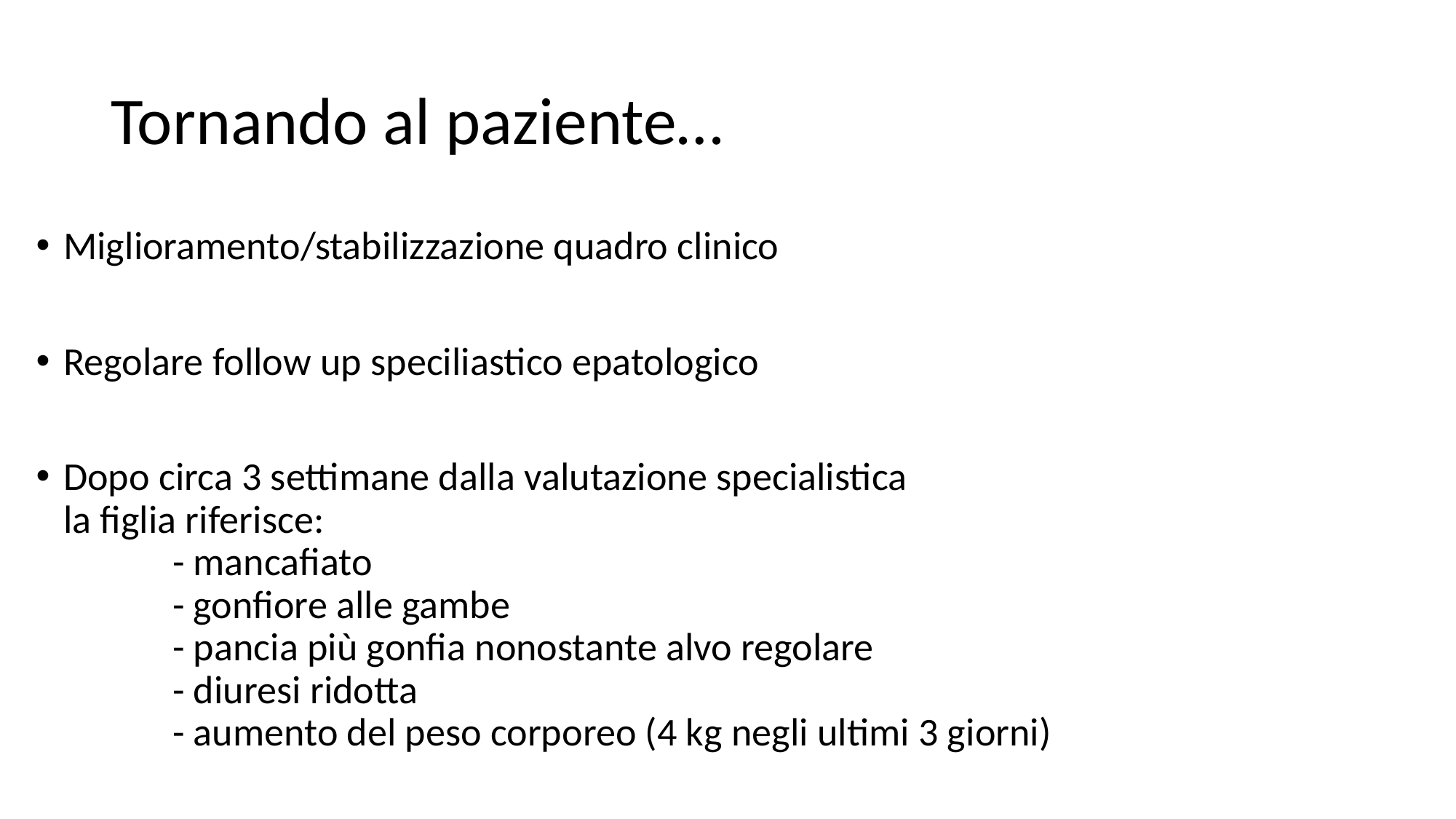

# Tornando al paziente…
Miglioramento/stabilizzazione quadro clinico

Regolare follow up speciliastico epatologico

Dopo circa 3 settimane dalla valutazione specialistica
la figlia riferisce:
	- mancafiato
	- gonfiore alle gambe
	- pancia più gonfia nonostante alvo regolare
	- diuresi ridotta
	- aumento del peso corporeo (4 kg negli ultimi 3 giorni)